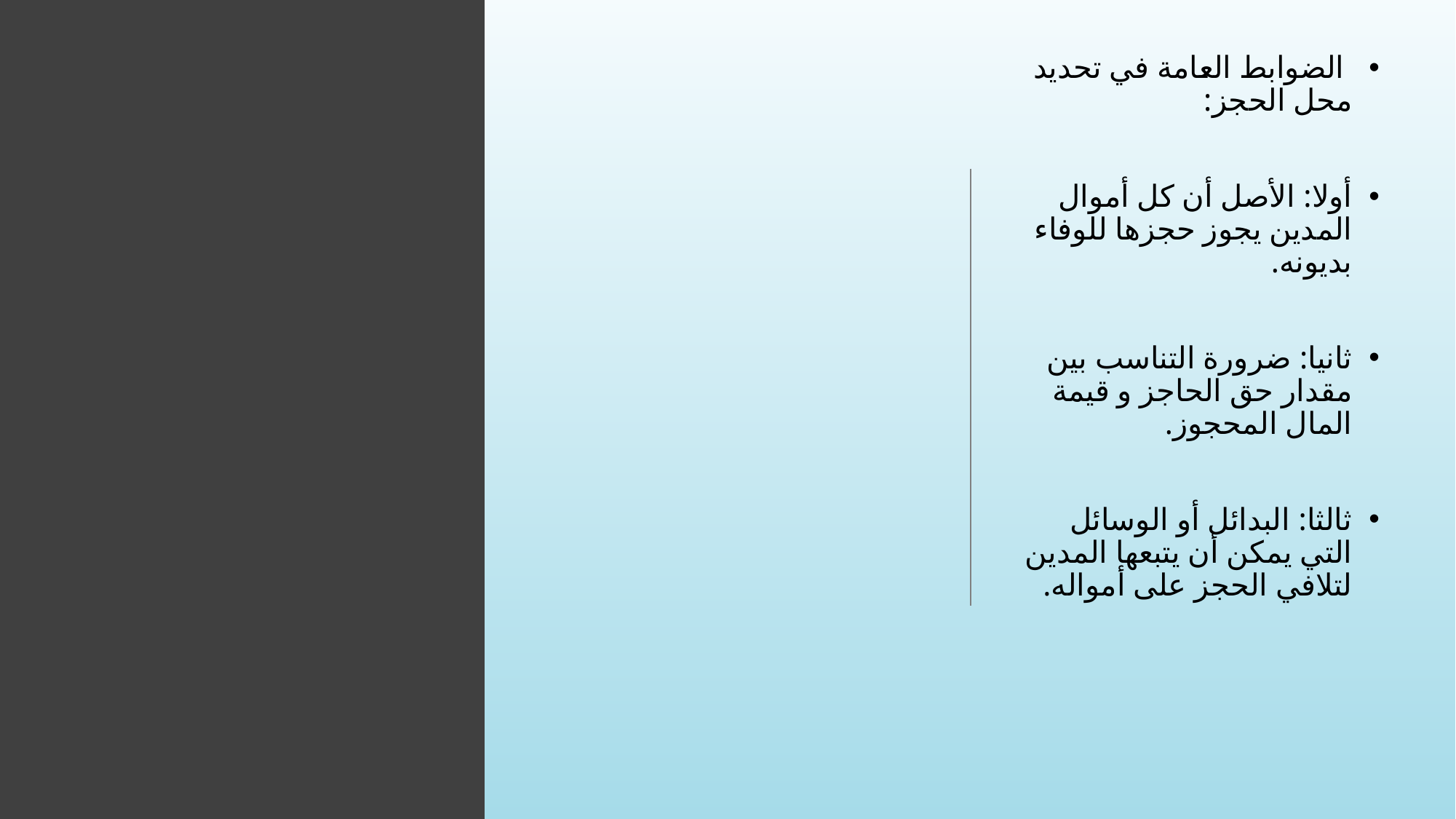

الضوابط العامة في تحديد محل الحجز:

أولا: الأصل أن كل أموال المدين يجوز حجزها للوفاء بديونه.

ثانيا: ضرورة التناسب بين مقدار حق الحاجز و قيمة المال المحجوز.

ثالثا: البدائل أو الوسائل التي يمكن أن يتبعها المدين لتلافي الحجز على أمواله.